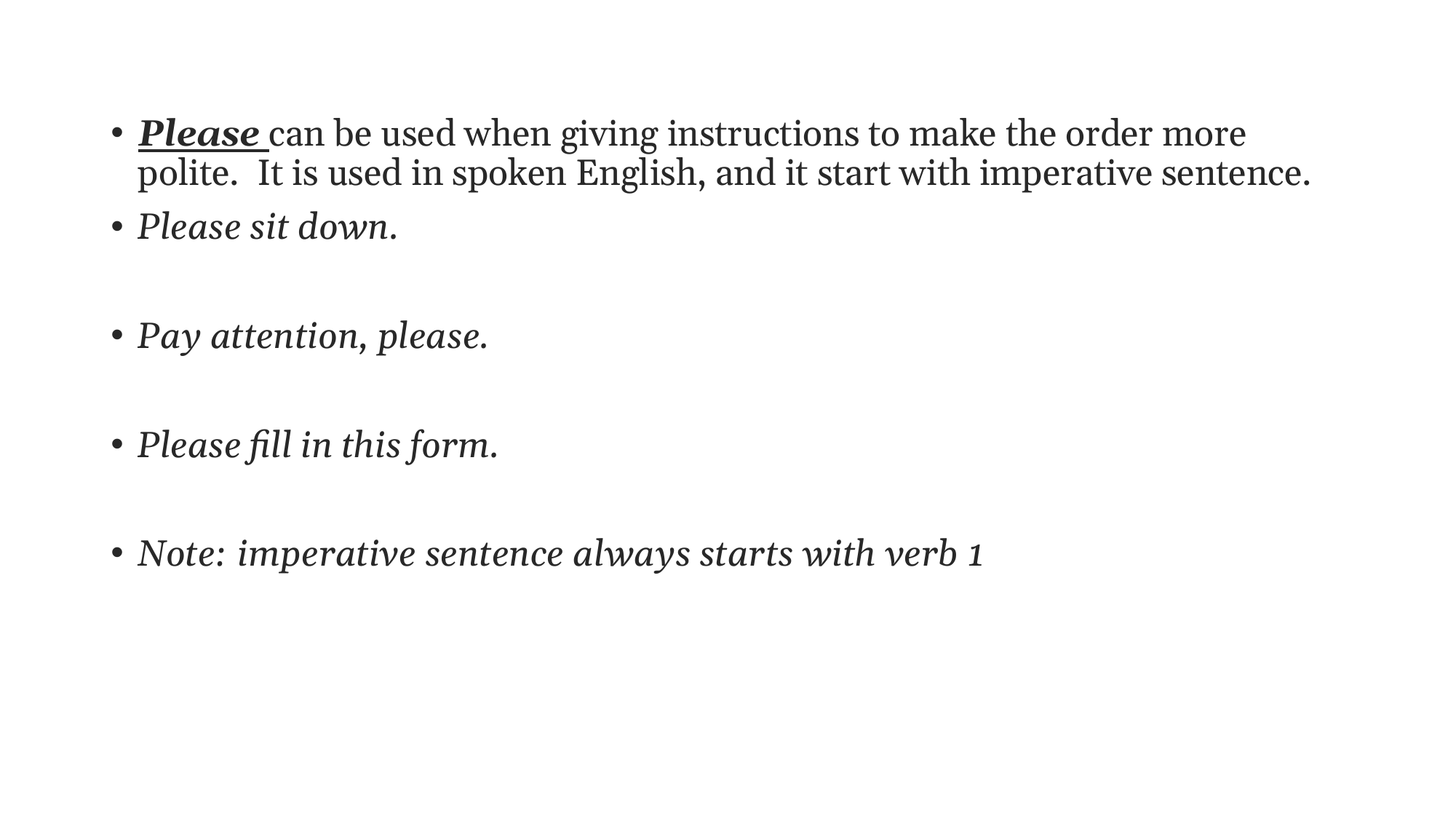

#
Please can be used when giving instructions to make the order more polite.  It is used in spoken English, and it start with imperative sentence.
Please sit down.

Pay attention, please.

Please fill in this form.

Note: imperative sentence always starts with verb 1